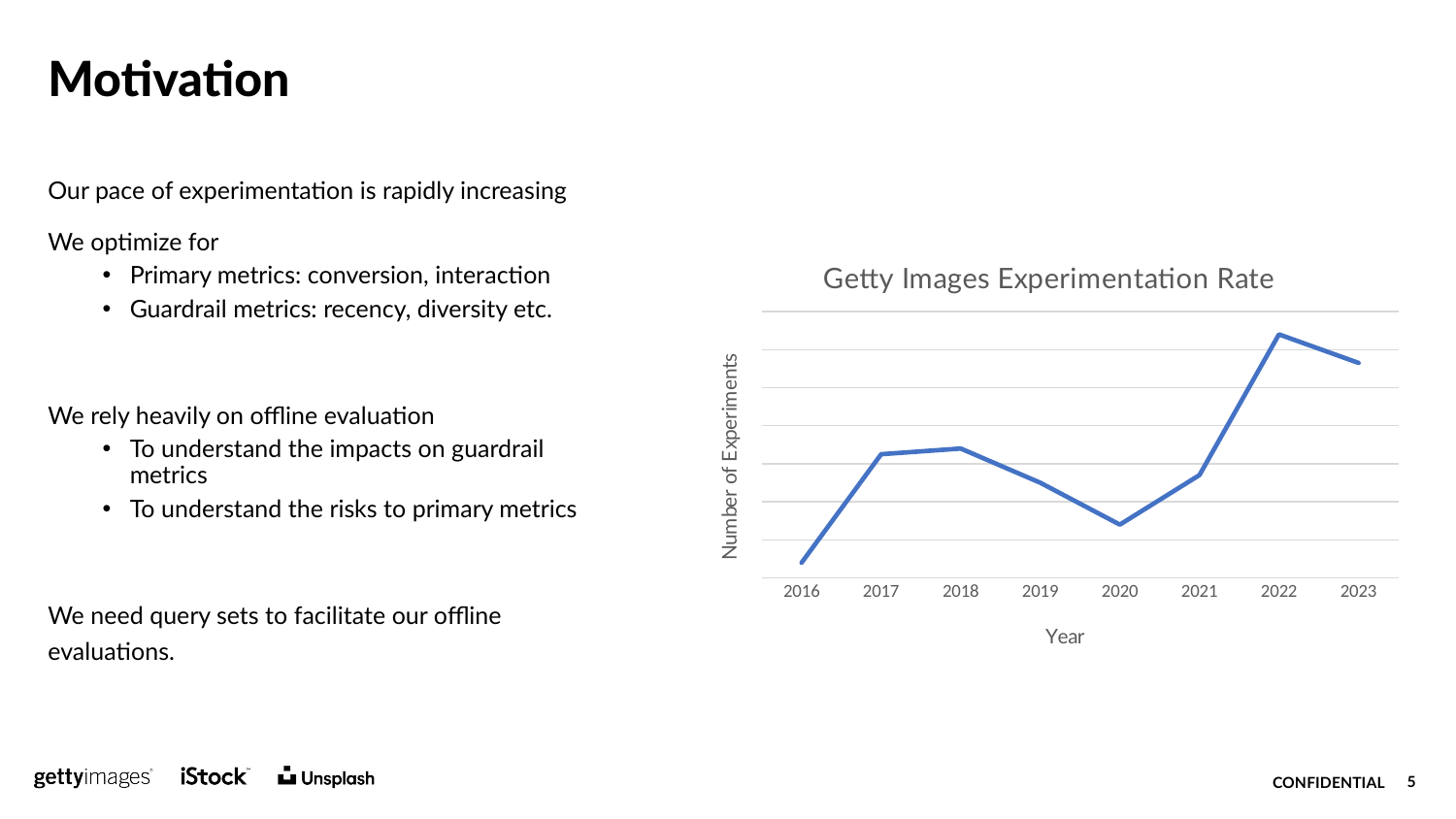

# Motivation
Our pace of experimentation is rapidly increasing
We optimize for
Primary metrics: conversion, interaction
Guardrail metrics: recency, diversity etc.

We rely heavily on offline evaluation
To understand the impacts on guardrail metrics
To understand the risks to primary metrics

We need query sets to facilitate our offline evaluations.

### Chart: Getty Images Experimentation Rate

| Category |  |
|---|---|
| 2016 | 8.0 |
| 2017 | 65.0 |
| 2018 | 68.0 |
| 2019 | 50.0 |
| 2020 | 28.0 |
| 2021 | 54.0 |
| 2022 | 128.0 |
| 2023 | 113.0 |